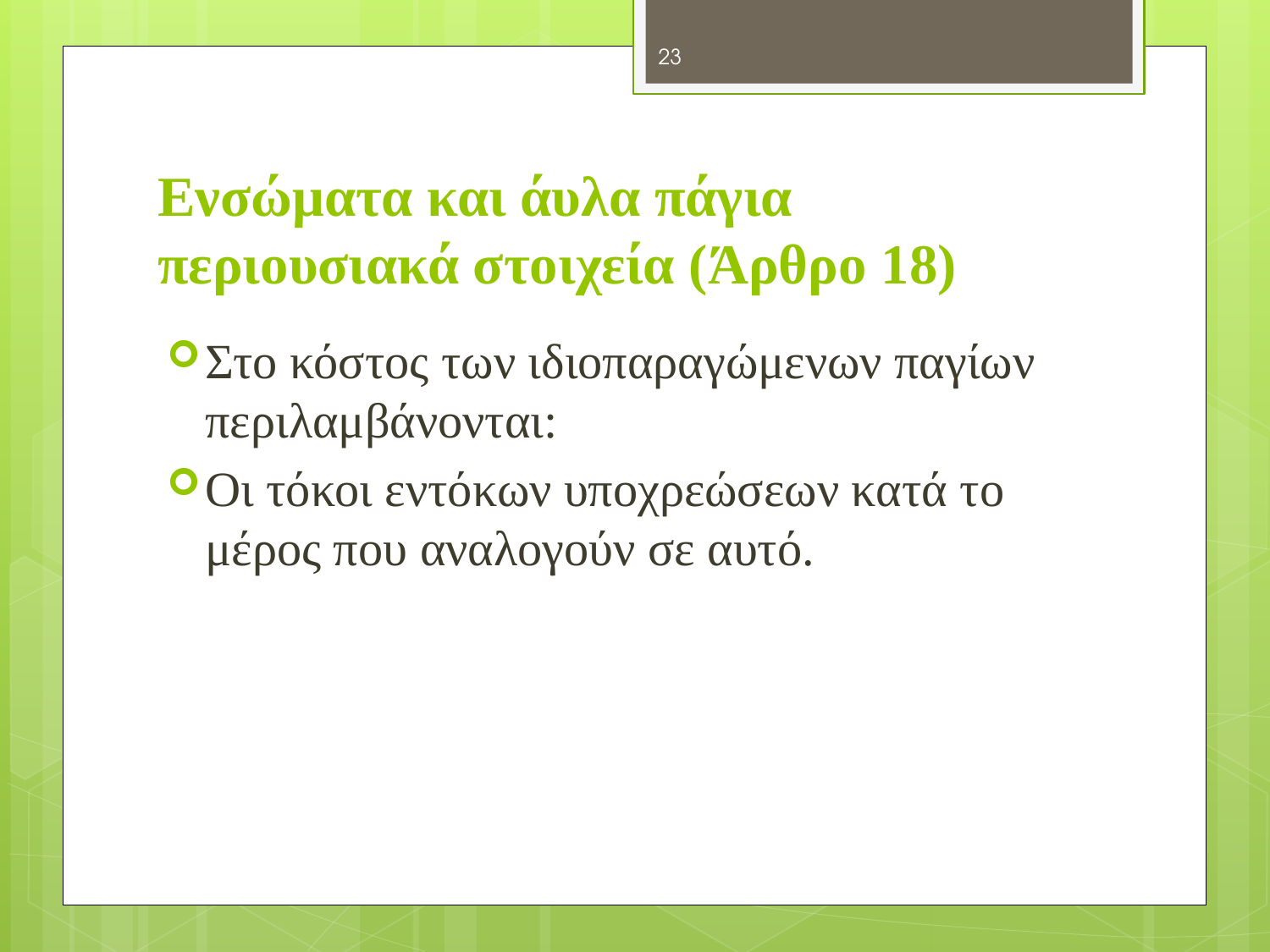

23
# Ενσώματα και άυλα πάγια περιουσιακά στοιχεία (Άρθρο 18)
Στο κόστος των ιδιοπαραγώμενων παγίων περιλαμβάνονται:
Οι τόκοι εντόκων υποχρεώσεων κατά το μέρος που αναλογούν σε αυτό.